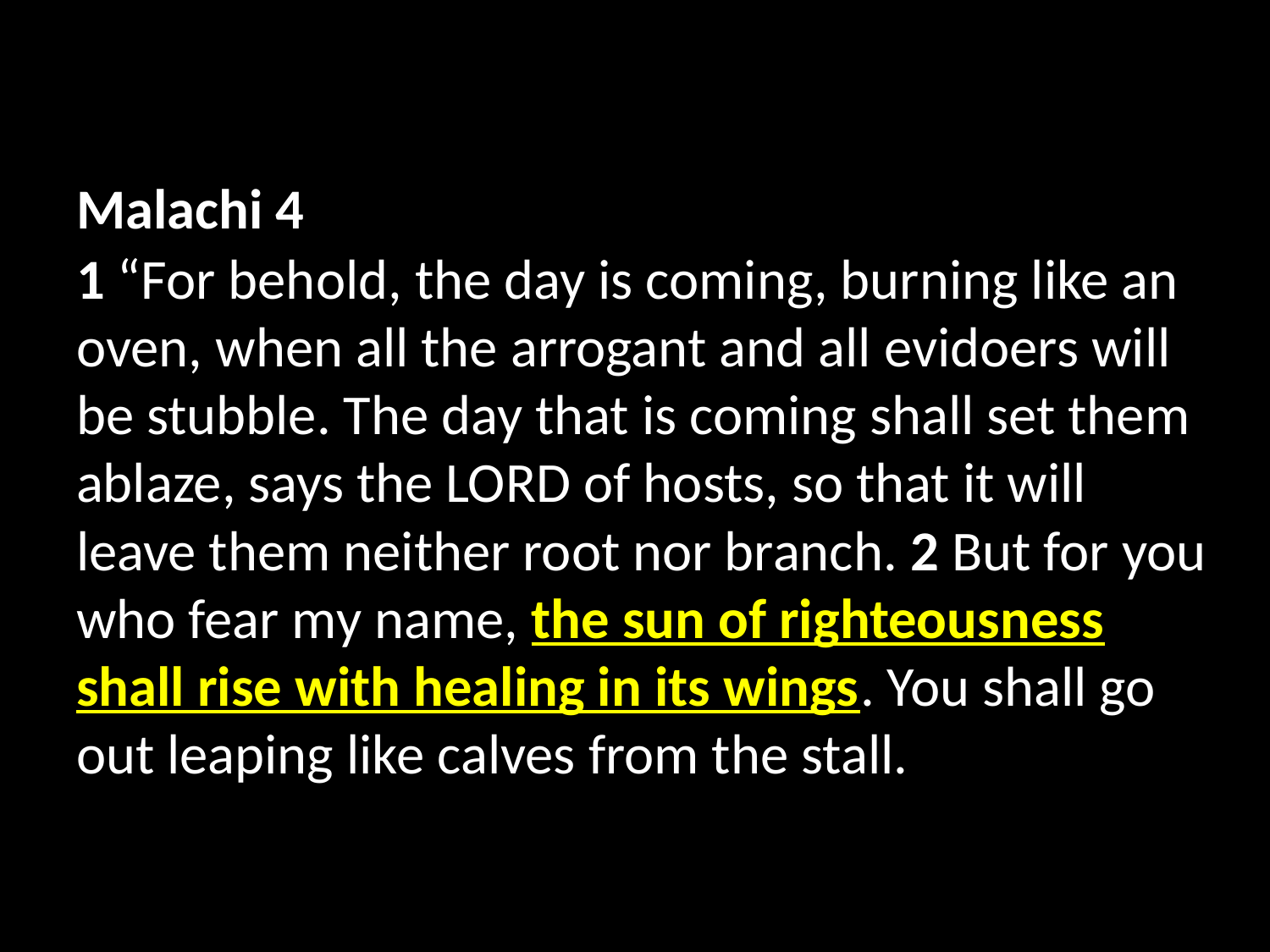

Malachi 4
1 “For behold, the day is coming, burning like an oven, when all the arrogant and all evidoers will be stubble. The day that is coming shall set them ablaze, says the LORD of hosts, so that it will leave them neither root nor branch. 2 But for you who fear my name, the sun of righteousness shall rise with healing in its wings. You shall go out leaping like calves from the stall.